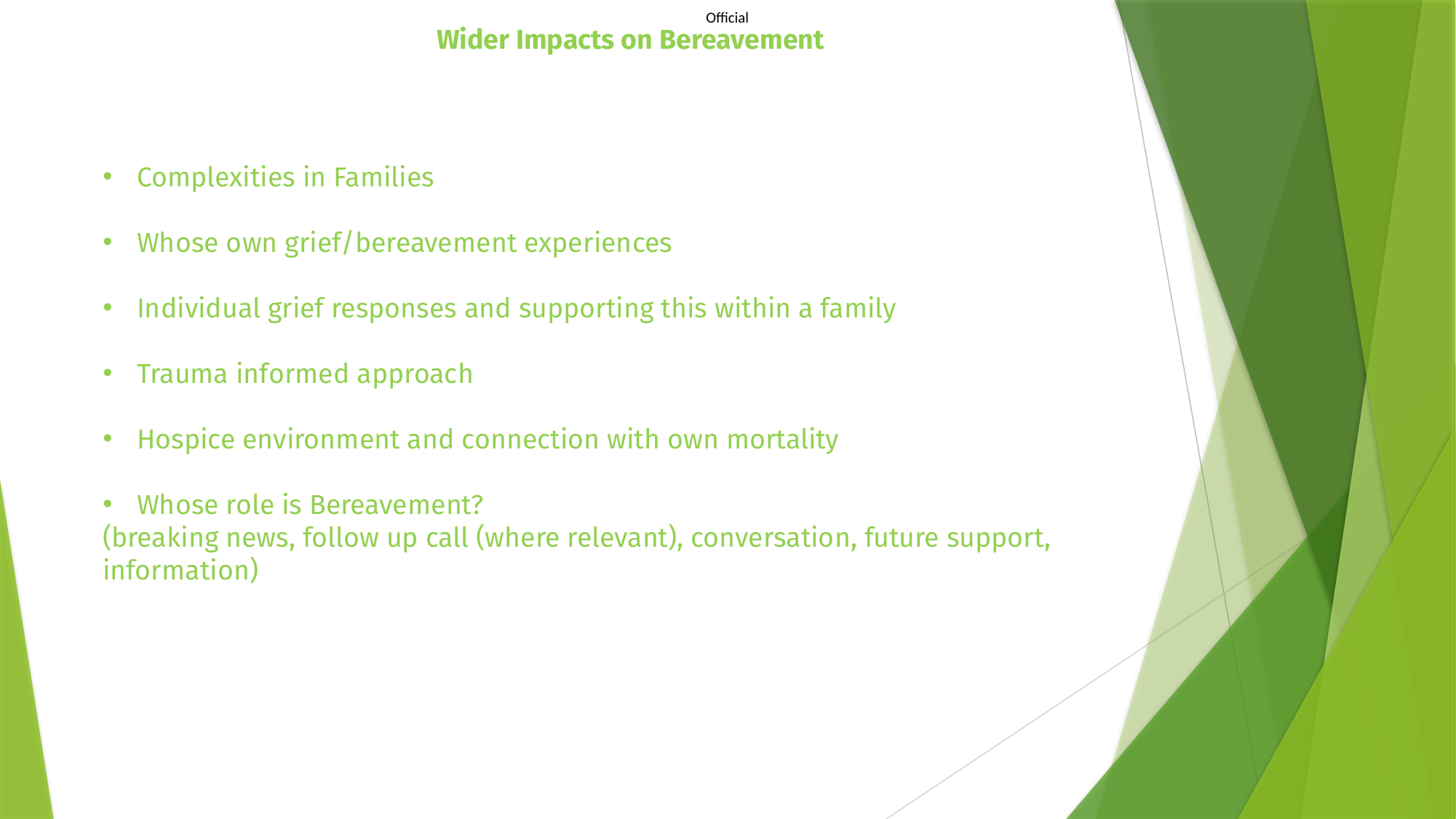

Wider Impacts on Bereavement
Complexities in Families

Whose own grief/bereavement experiences

Individual grief responses and supporting this within a family

Trauma informed approach

Hospice environment and connection with own mortality

Whose role is Bereavement?
(breaking news, follow up call (where relevant), conversation, future support, information)